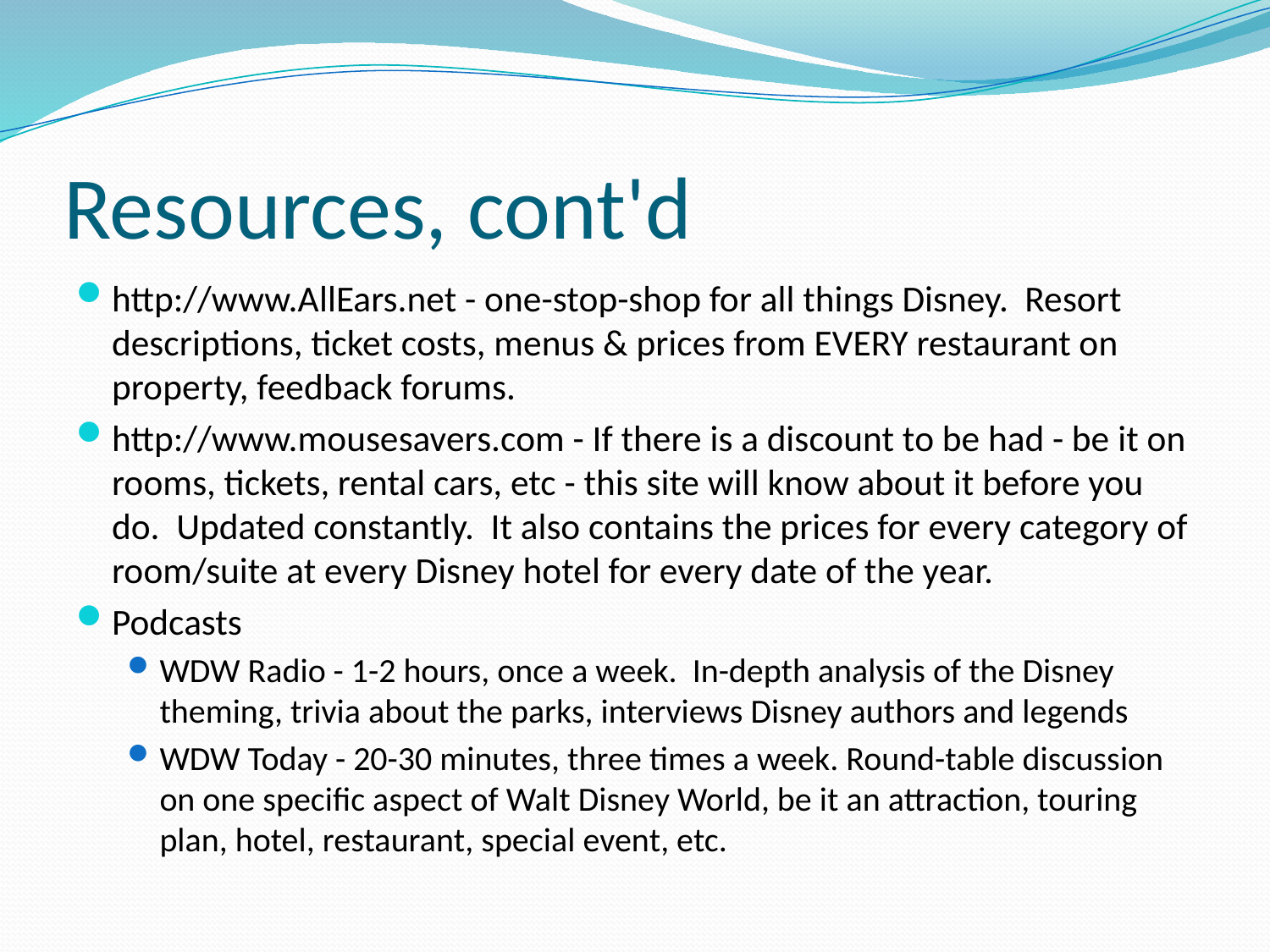

# Resources, cont'd
http://www.AllEars.net - one-stop-shop for all things Disney.  Resort descriptions, ticket costs, menus & prices from EVERY restaurant on property, feedback forums.
http://www.mousesavers.com - If there is a discount to be had - be it on rooms, tickets, rental cars, etc - this site will know about it before you do.  Updated constantly.  It also contains the prices for every category of room/suite at every Disney hotel for every date of the year.
Podcasts
WDW Radio - 1-2 hours, once a week.  In-depth analysis of the Disney theming, trivia about the parks, interviews Disney authors and legends
WDW Today - 20-30 minutes, three times a week. Round-table discussion on one specific aspect of Walt Disney World, be it an attraction, touring plan, hotel, restaurant, special event, etc.